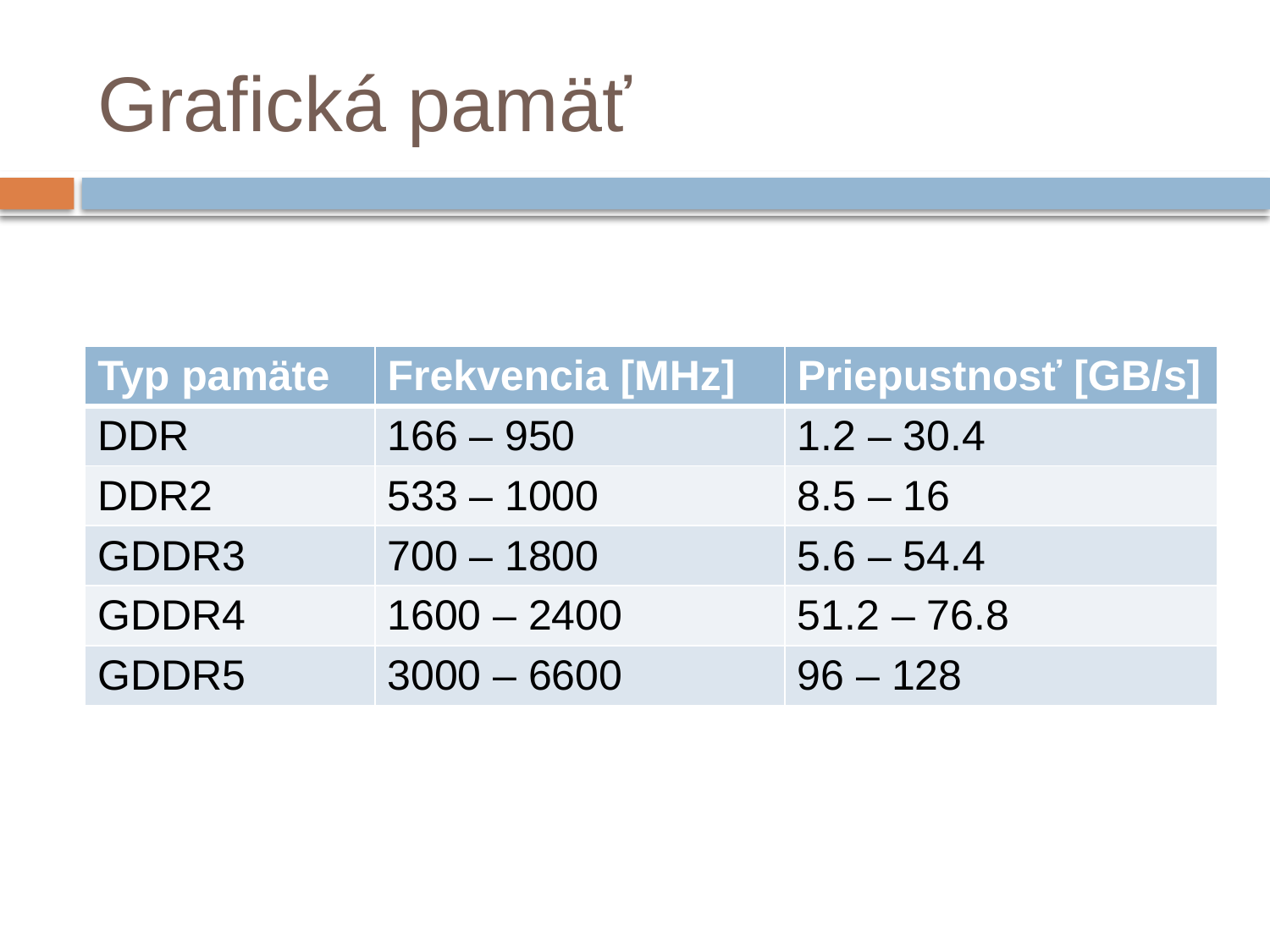

# Grafická pamäť
| Typ pamäte | Frekvencia [MHz] | Priepustnosť [GB/s] |
| --- | --- | --- |
| DDR | 166 – 950 | 1.2 – 30.4 |
| DDR2 | 533 – 1000 | 8.5 – 16 |
| GDDR3 | 700 – 1800 | 5.6 – 54.4 |
| GDDR4 | 1600 – 2400 | 51.2 – 76.8 |
| GDDR5 | 3000 – 6600 | 96 – 128 |